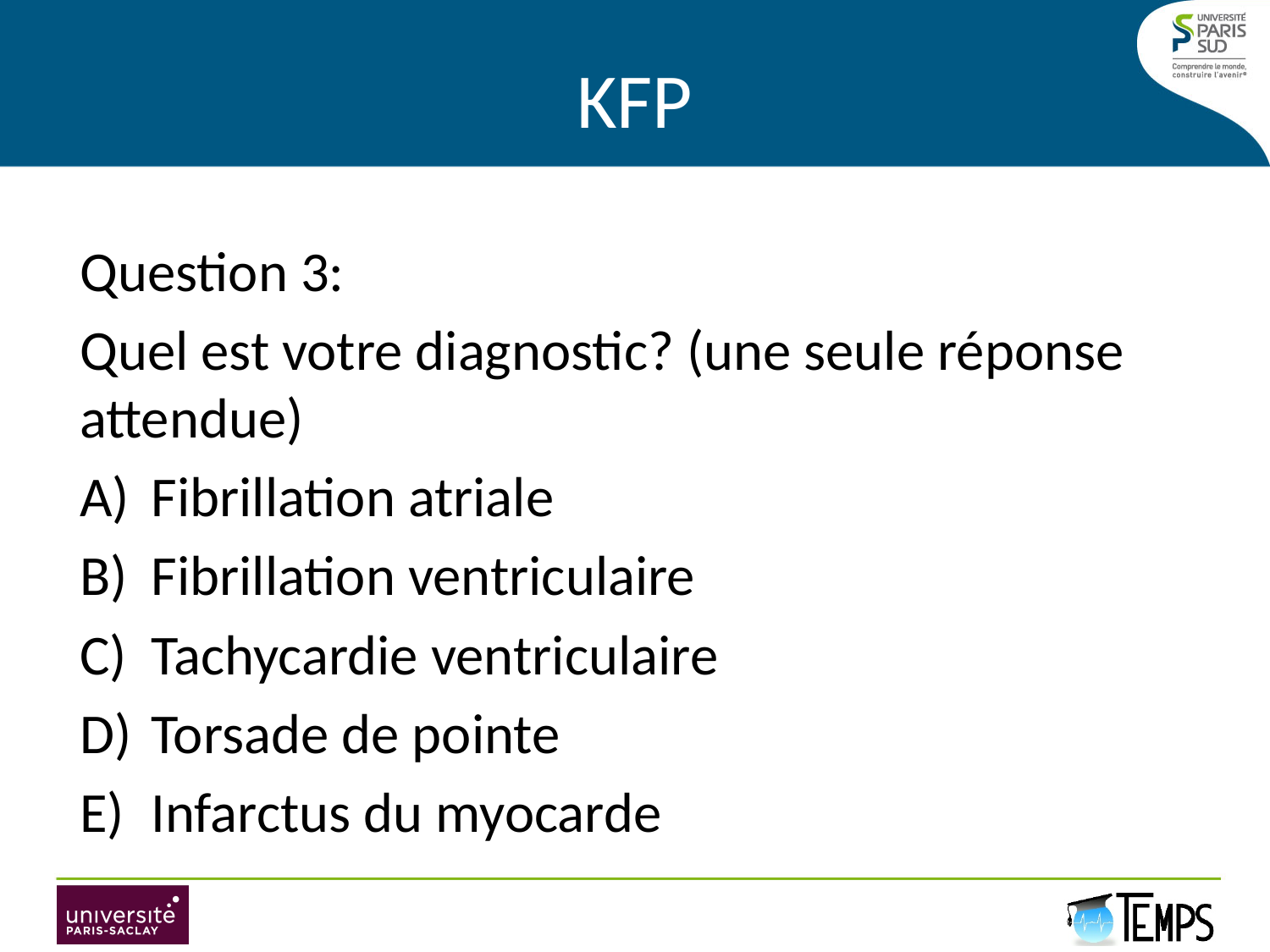

# KFP
Question 3:
Quel est votre diagnostic? (une seule réponse attendue)
Fibrillation atriale
Fibrillation ventriculaire
Tachycardie ventriculaire
Torsade de pointe
Infarctus du myocarde